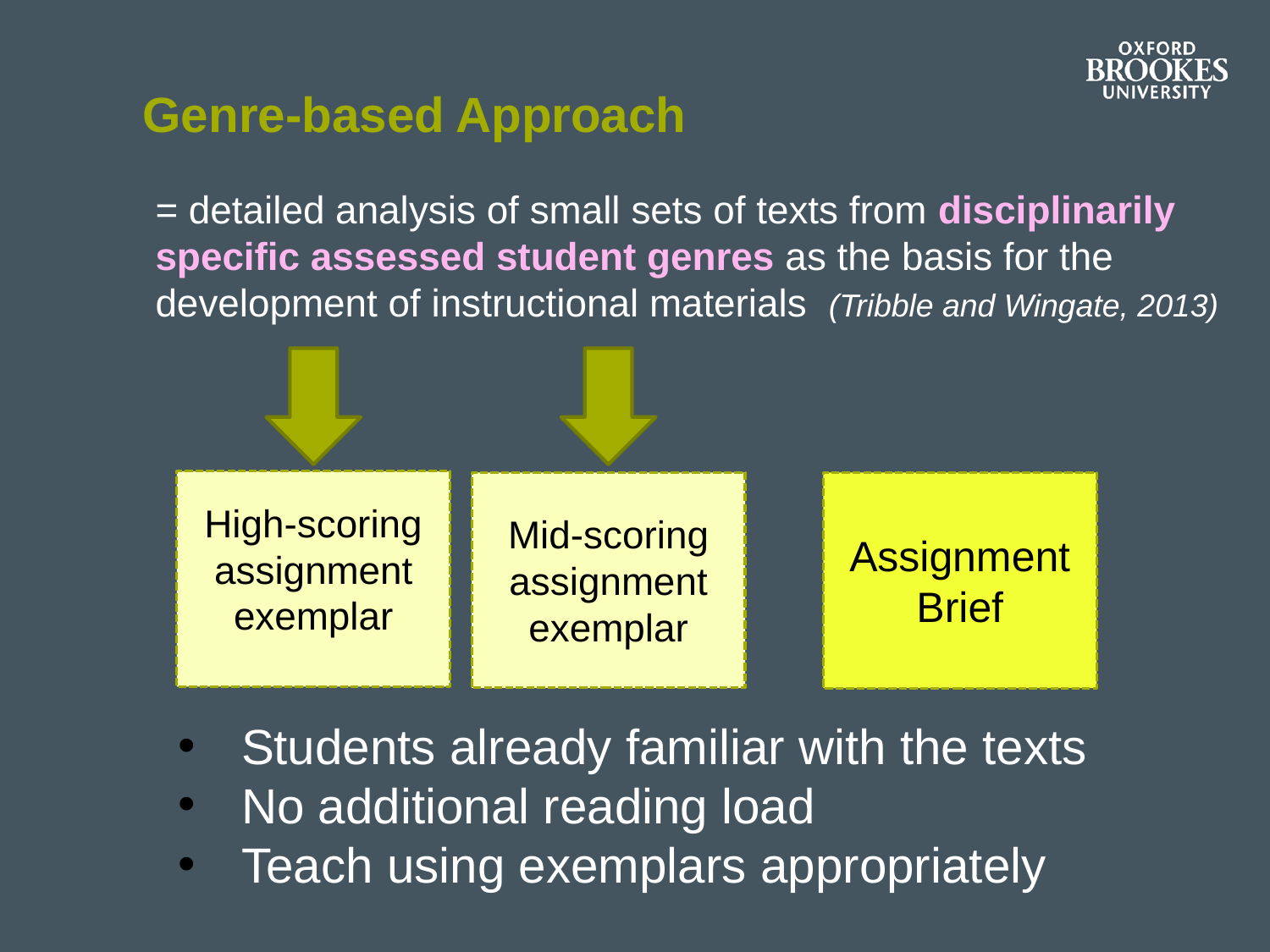

# Genre-based Approach
= detailed analysis of small sets of texts from disciplinarily specific assessed student genres as the basis for the development of instructional materials  (Tribble and Wingate, 2013)

High-scoring assignment
exemplar

Mid-scoring assignment
exemplar

Assignment Brief

Students already familiar with the texts
No additional reading load
Teach using exemplars appropriately